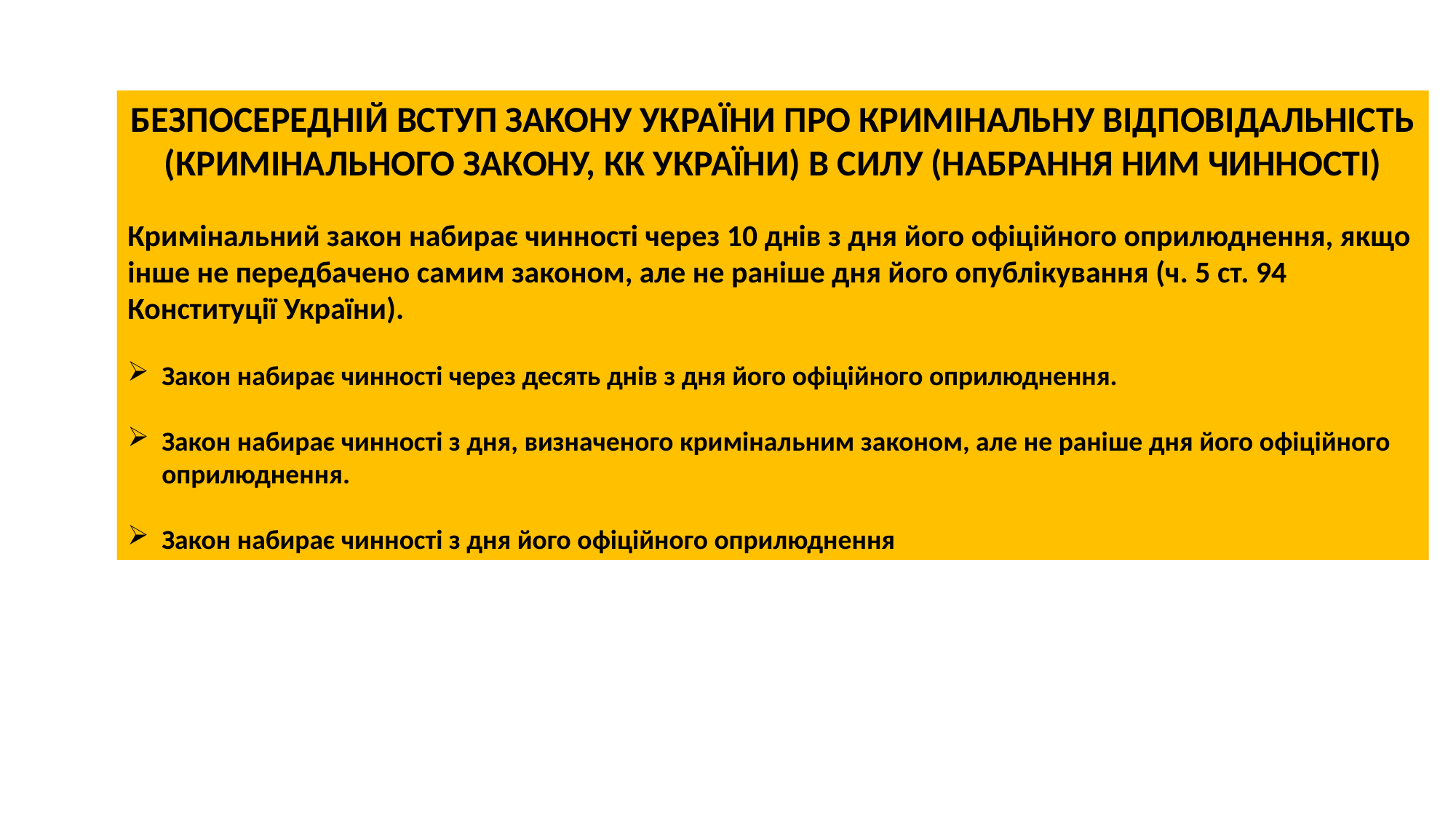

БЕЗПОСЕРЕДНІЙ ВСТУП ЗАКОНУ УКРАЇНИ ПРО КРИМІНАЛЬНУ ВІДПОВІДАЛЬНІСТЬ (КРИМІНАЛЬНОГО ЗАКОНУ, КК УКРАЇНИ) В СИЛУ (НАБРАННЯ НИМ ЧИННОСТІ)

Кримінальний закон набирає чинності через 10 днів з дня його офіційного оприлюднення, якщо інше не передбачено самим законом, але не раніше дня його опублікування (ч. 5 ст. 94 Конституції України).

Закон набирає чинності через десять днів з дня його офіційного оприлюднення.

Закон набирає чинності з дня, визначеного кримінальним законом, але не раніше дня його офіційного оприлюднення.

Закон набирає чинності з дня його офіційного оприлюднення